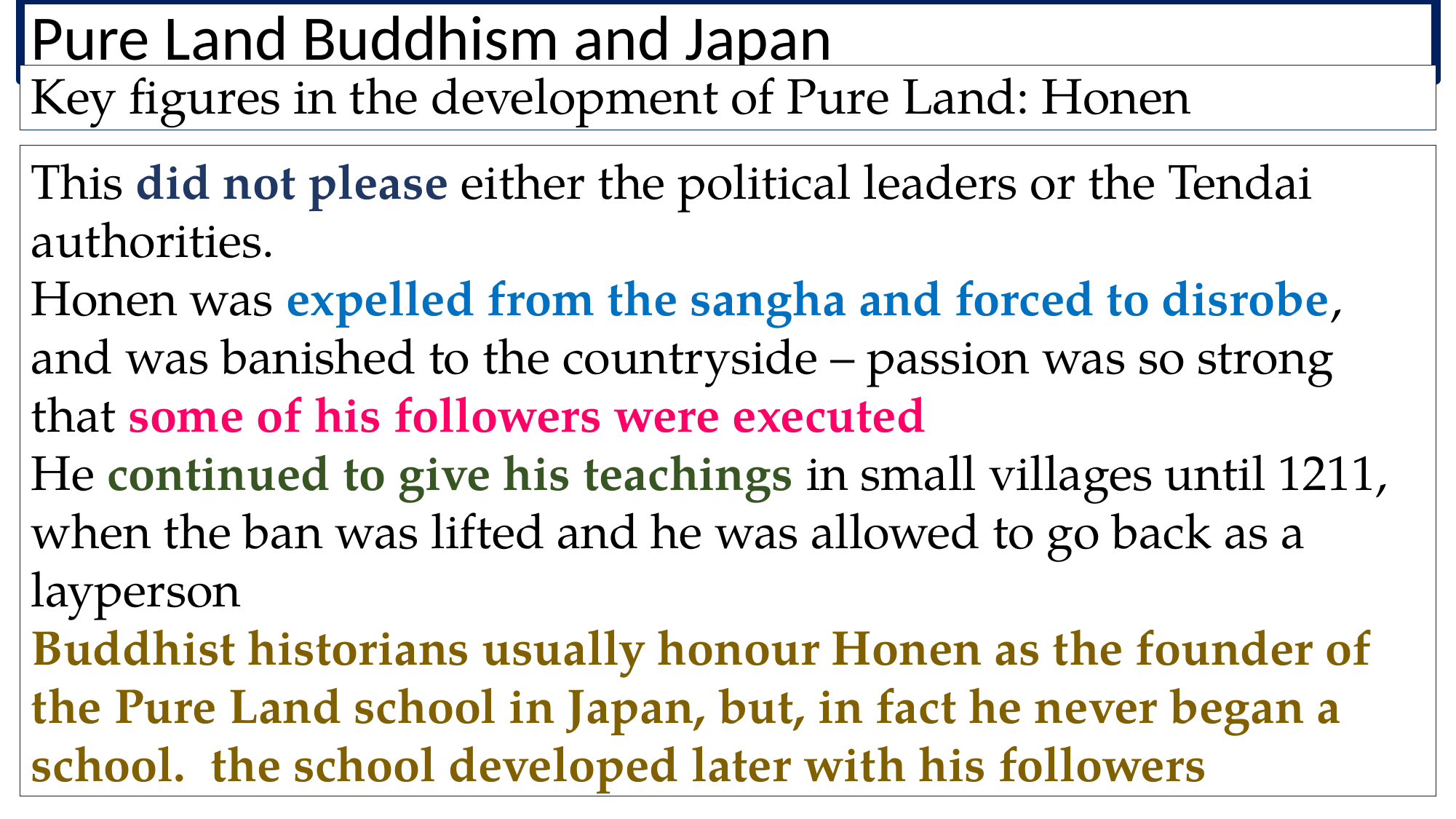

# Pure Land Buddhism and Japan
Key figures in the development of Pure Land: Honen
This did not please either the political leaders or the Tendai authorities.
Honen was expelled from the sangha and forced to disrobe, and was banished to the countryside – passion was so strong that some of his followers were executed
He continued to give his teachings in small villages until 1211, when the ban was lifted and he was allowed to go back as a layperson
Buddhist historians usually honour Honen as the founder of the Pure Land school in Japan, but, in fact he never began a school.  the school developed later with his followers